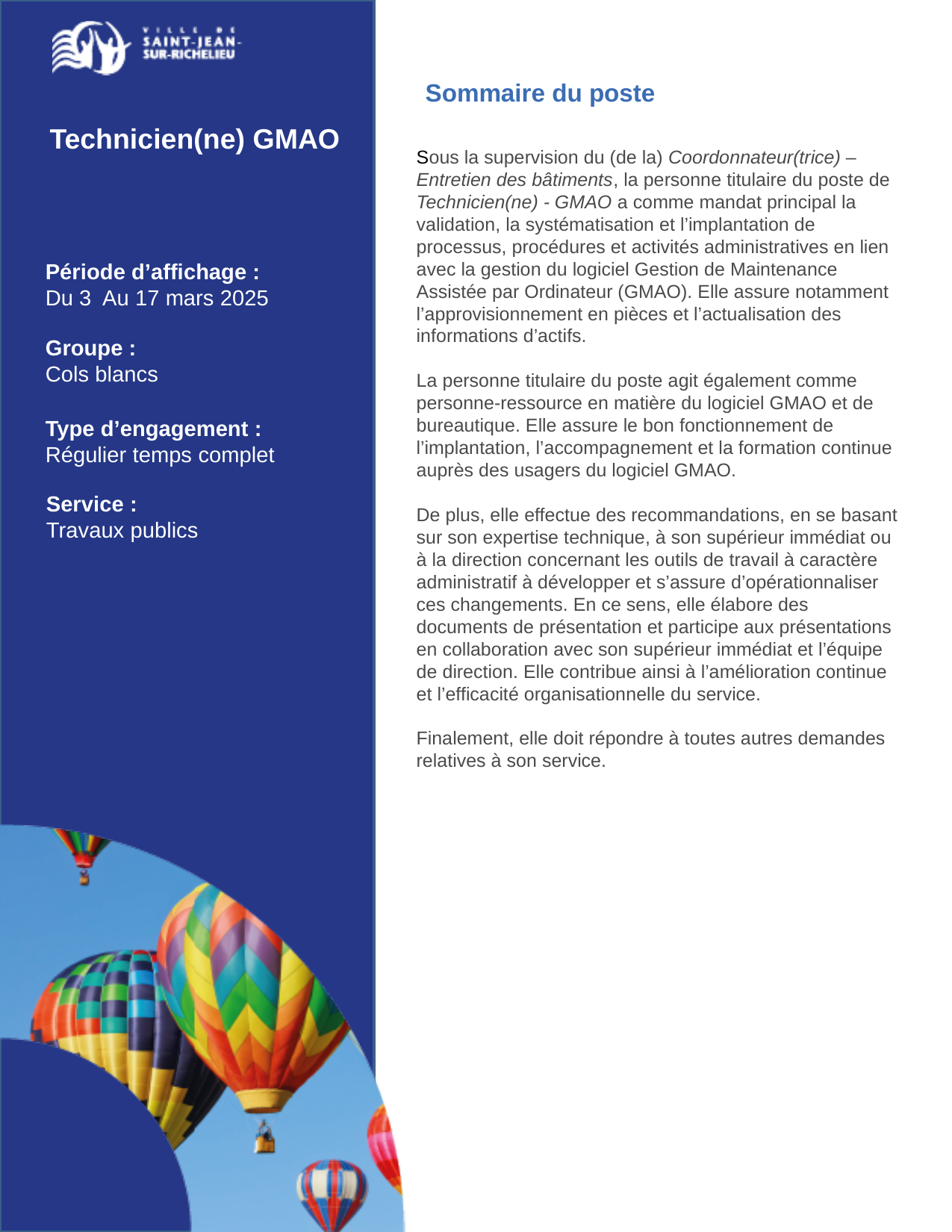

Sommaire du poste
Technicien(ne) GMAO
Sous la supervision du (de la) Coordonnateur(trice) – Entretien des bâtiments, la personne titulaire du poste de
Technicien(ne) - GMAO a comme mandat principal la validation, la systématisation et l’implantation de processus, procédures et activités administratives en lien avec la gestion du logiciel Gestion de Maintenance Assistée par Ordinateur (GMAO). Elle assure notamment l’approvisionnement en pièces et l’actualisation des informations d’actifs.

La personne titulaire du poste agit également comme personne-ressource en matière du logiciel GMAO et de
bureautique. Elle assure le bon fonctionnement de l’implantation, l’accompagnement et la formation continue auprès des usagers du logiciel GMAO.

De plus, elle effectue des recommandations, en se basant sur son expertise technique, à son supérieur immédiat ou
à la direction concernant les outils de travail à caractère administratif à développer et s’assure d’opérationnaliser ces changements. En ce sens, elle élabore des documents de présentation et participe aux présentations en collaboration avec son supérieur immédiat et l’équipe de direction. Elle contribue ainsi à l’amélioration continue et l’efficacité organisationnelle du service.

Finalement, elle doit répondre à toutes autres demandes relatives à son service.

Période d’affichage :
Du 3  Au 17 mars 2025
Groupe :
Cols blancs
Type d’engagement :
Régulier temps complet
Service :
Travaux publics